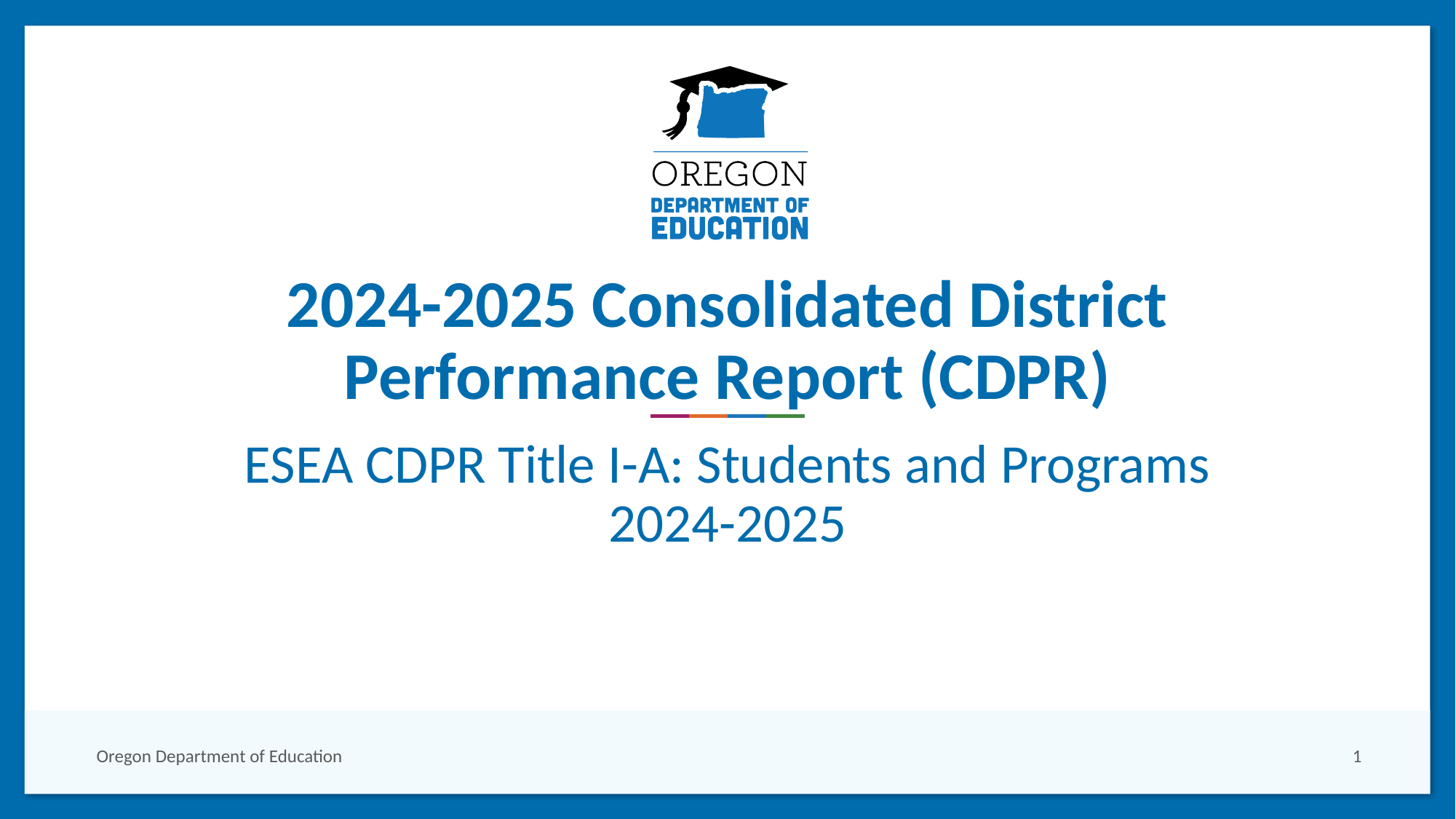

# 2024-2025 Consolidated District Performance Report (CDPR)
ESEA CDPR Title I-A: Students and Programs 2024-2025
Oregon Department of Education
1